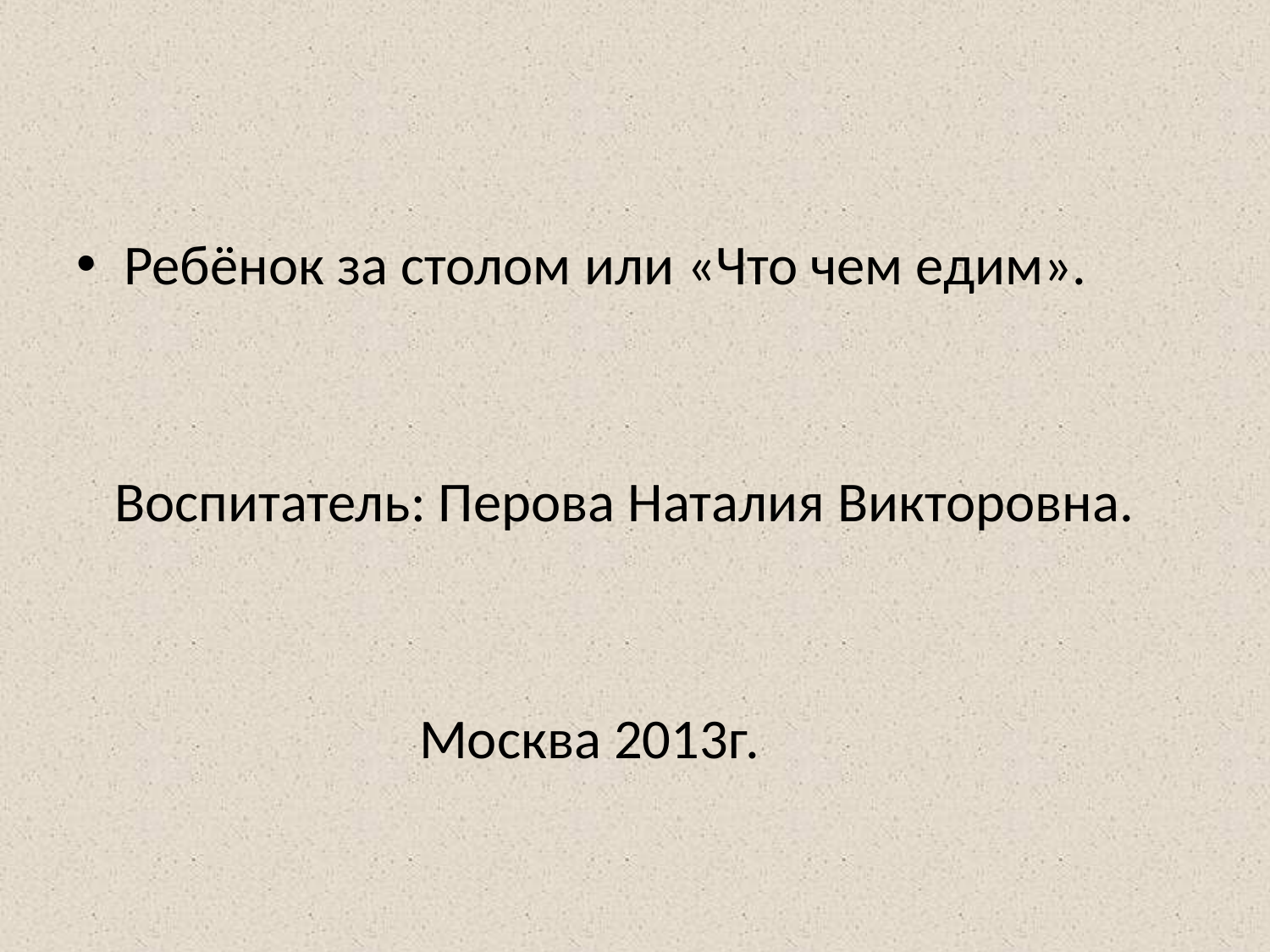

#
Ребёнок за столом или «Что чем едим».

   Воспитатель: Перова Наталия Викторовна.

                           Москва 2013г.